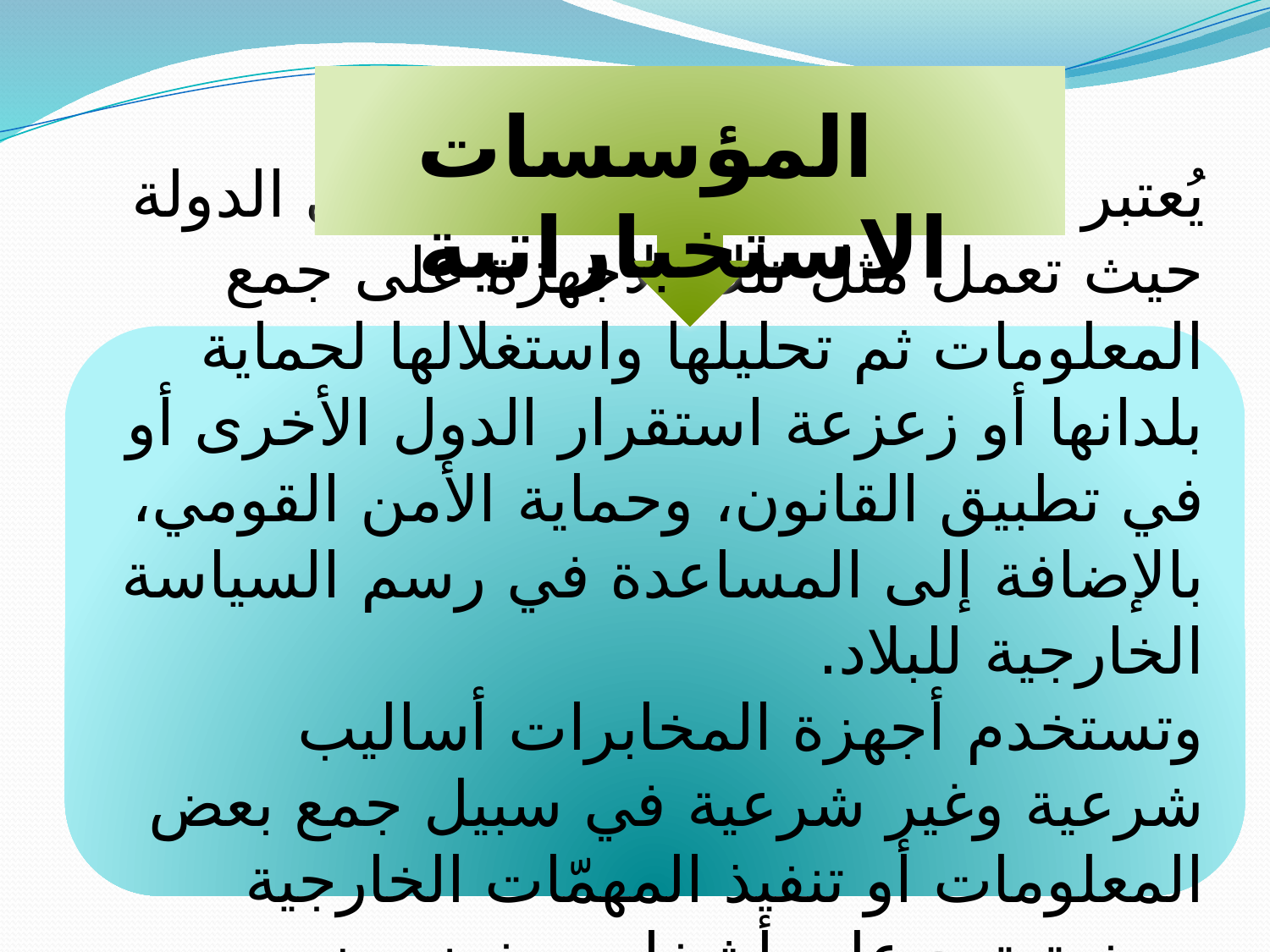

المؤسسات الاستخباراتية
يُعتبر جهاز المخابرات أهم جهاز في الدولة حيث تعمل مثل تلك الأجهزة على جمع المعلومات ثم تحليلها واستغلالها لحماية بلدانها أو زعزعة استقرار الدول الأخرى أو في تطبيق القانون، وحماية الأمن القومي، بالإضافة إلى المساعدة في رسم السياسة الخارجية للبلاد.
وتستخدم أجهزة المخابرات أساليب شرعية وغير شرعية في سبيل جمع بعض المعلومات أو تنفيذ المهمّات الخارجية حيث تعتمد على أشخاص يخضعون لتدريبات عالية.